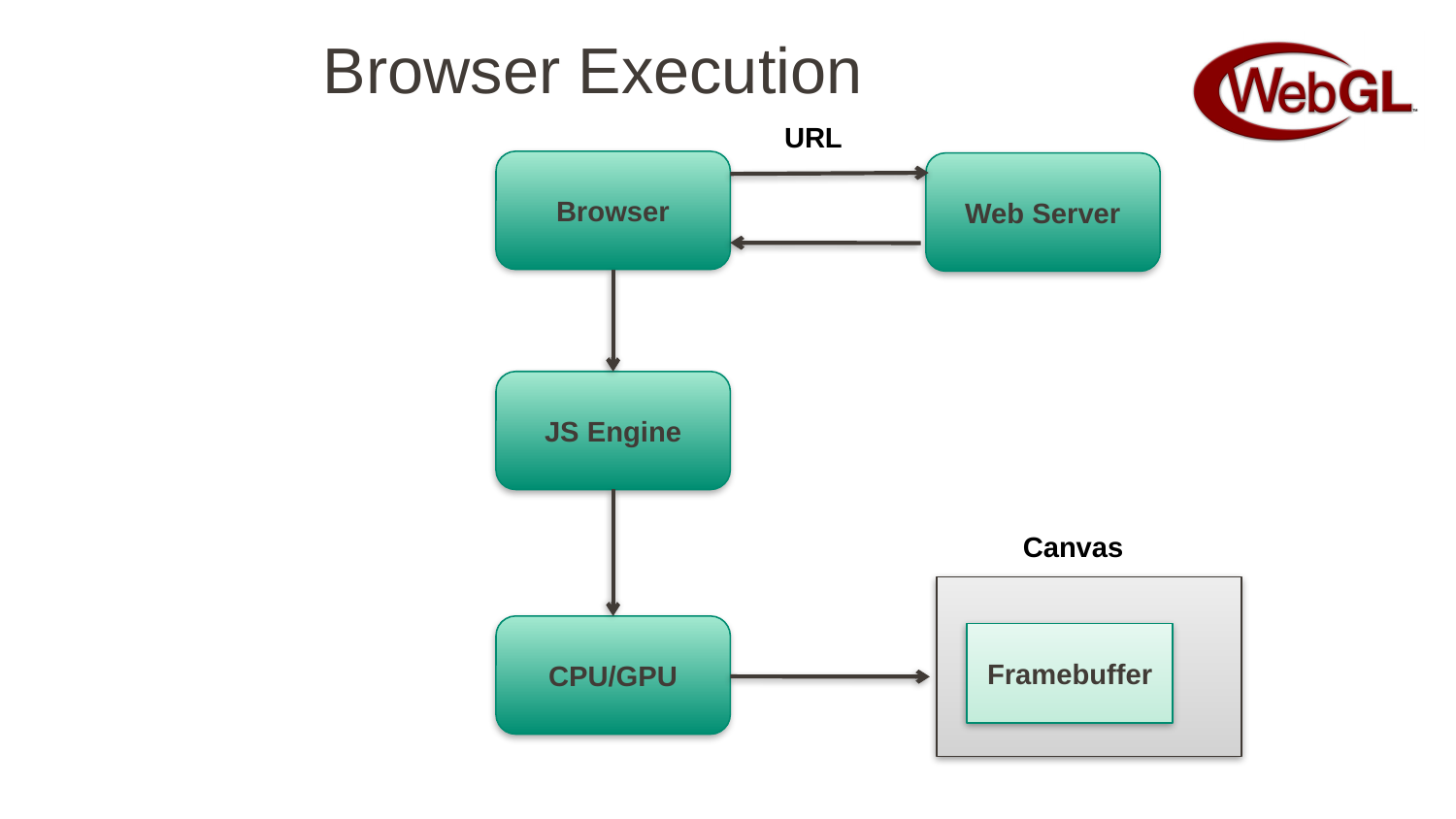

# Browser Execution
URL
Browser
Web Server

JS Engine
Canvas

CPU/GPU
Framebuffer